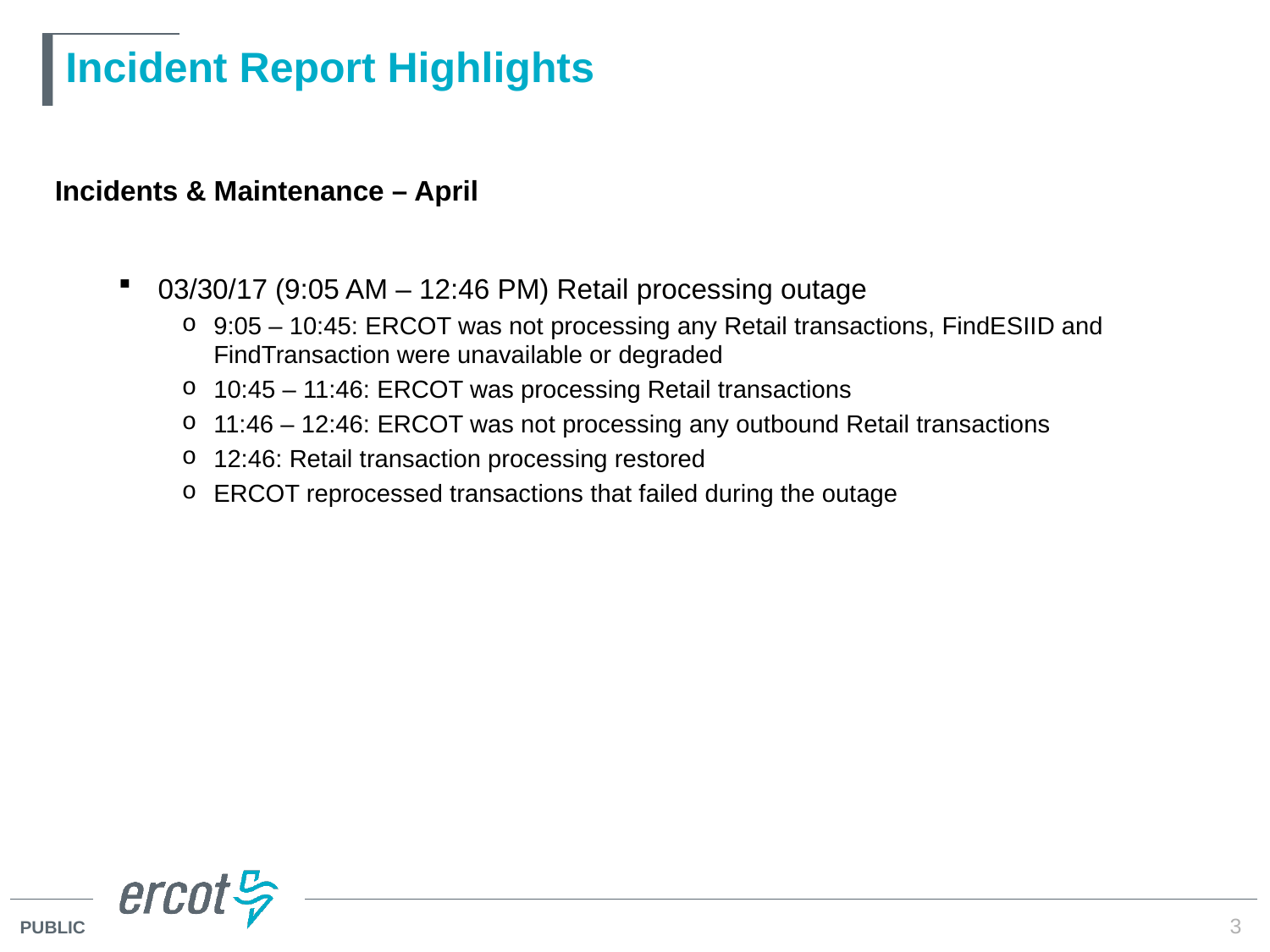

# Incident Report Highlights

Incidents & Maintenance – April

03/30/17 (9:05 AM – 12:46 PM) Retail processing outage
9:05 – 10:45: ERCOT was not processing any Retail transactions, FindESIID and FindTransaction were unavailable or degraded
10:45 – 11:46: ERCOT was processing Retail transactions
11:46 – 12:46: ERCOT was not processing any outbound Retail transactions
12:46: Retail transaction processing restored
ERCOT reprocessed transactions that failed during the outage

3